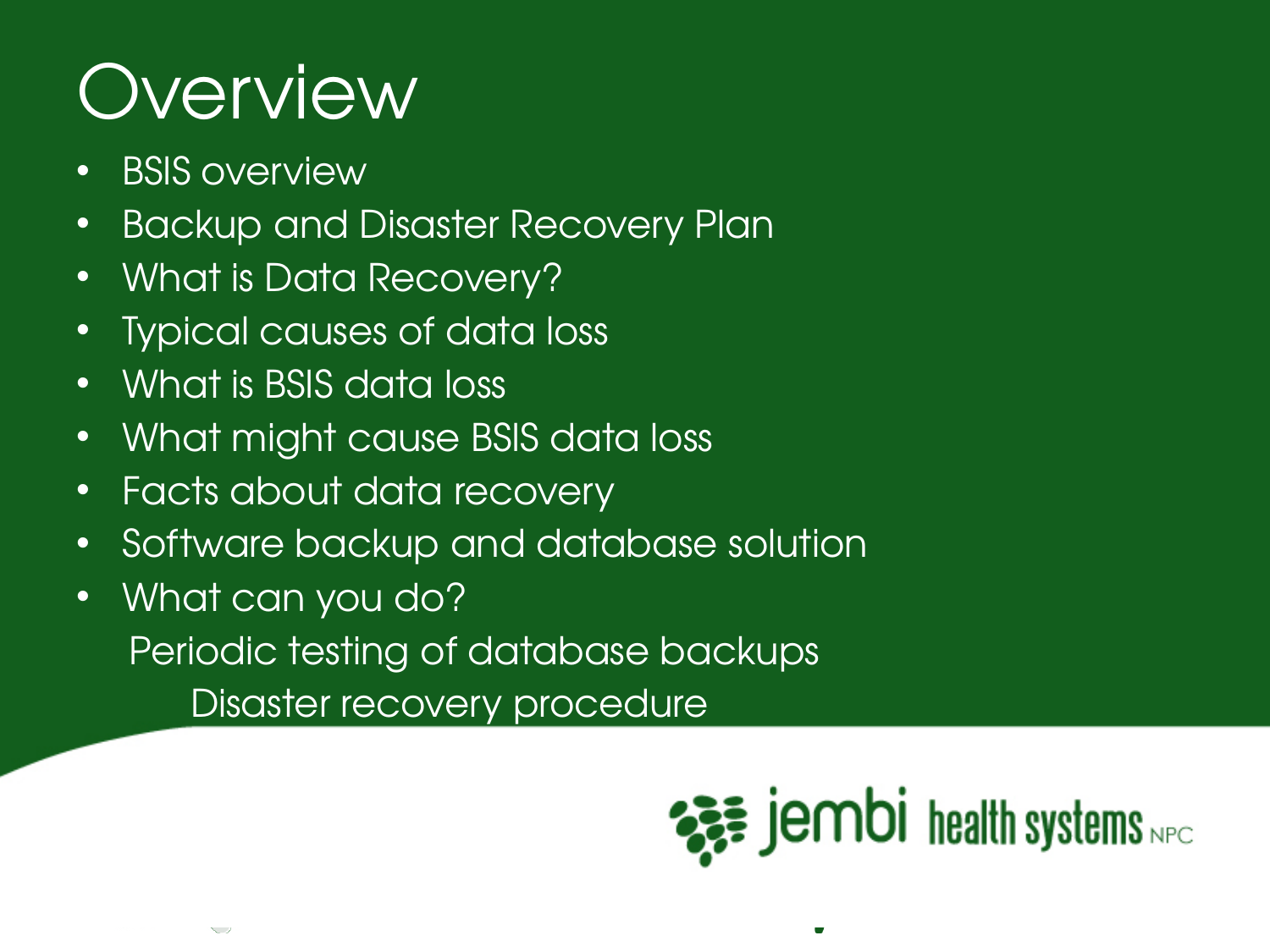

# Overview
BSIS overview
Backup and Disaster Recovery Plan
What is Data Recovery?
Typical causes of data loss
What is BSIS data loss
What might cause BSIS data loss
Facts about data recovery
Software backup and database solution
What can you do?
     Periodic testing of database backups
	Disaster recovery procedure